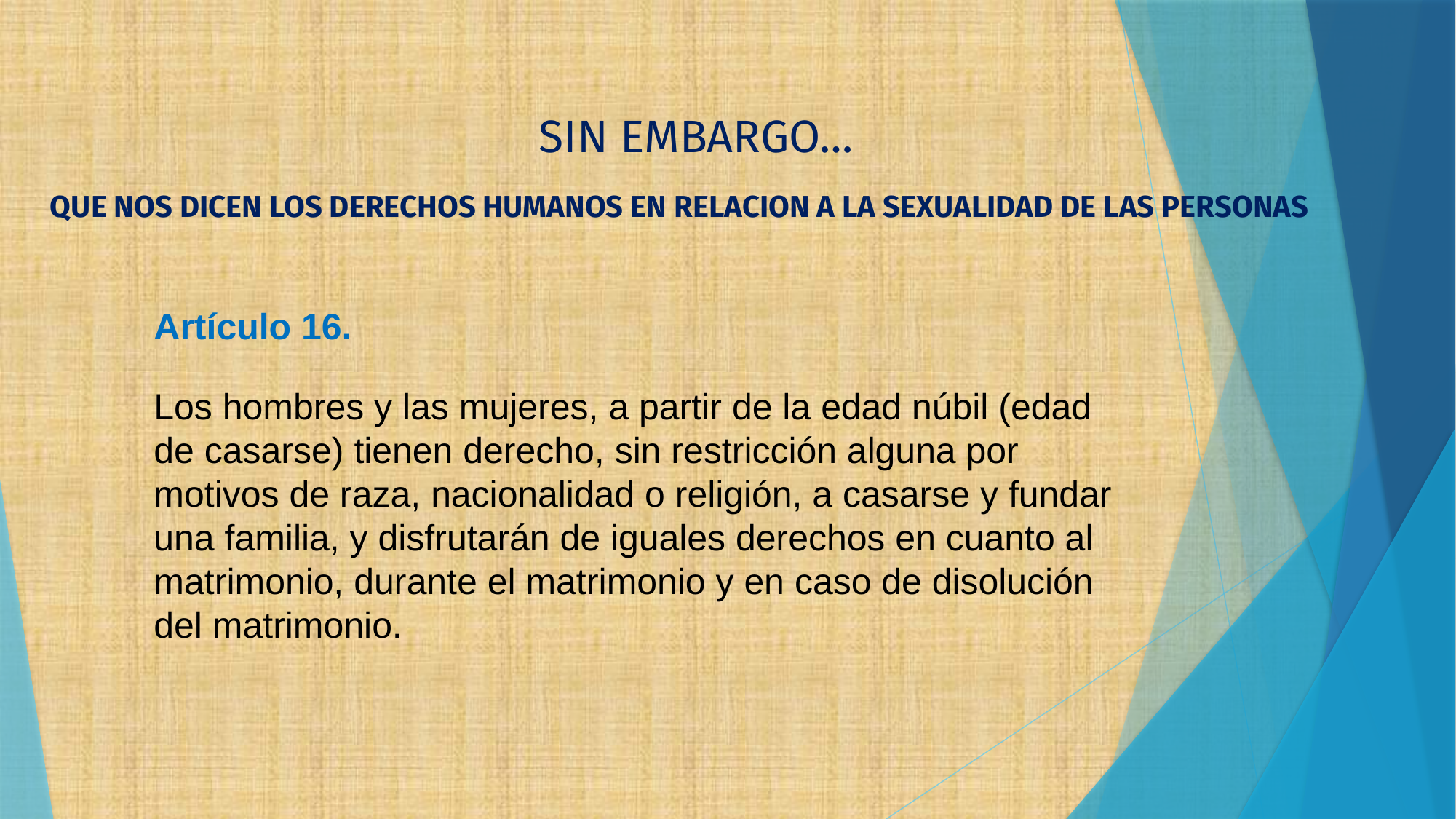

SIN EMBARGO…
QUE NOS DICEN LOS DERECHOS HUMANOS EN RELACION A LA SEXUALIDAD DE LAS PERSONAS
Artículo 16.

Los hombres y las mujeres, a partir de la edad núbil (edad de casarse) tienen derecho, sin restricción alguna por motivos de raza, nacionalidad o religión, a casarse y fundar una familia, y disfrutarán de iguales derechos en cuanto al matrimonio, durante el matrimonio y en caso de disolución del matrimonio.